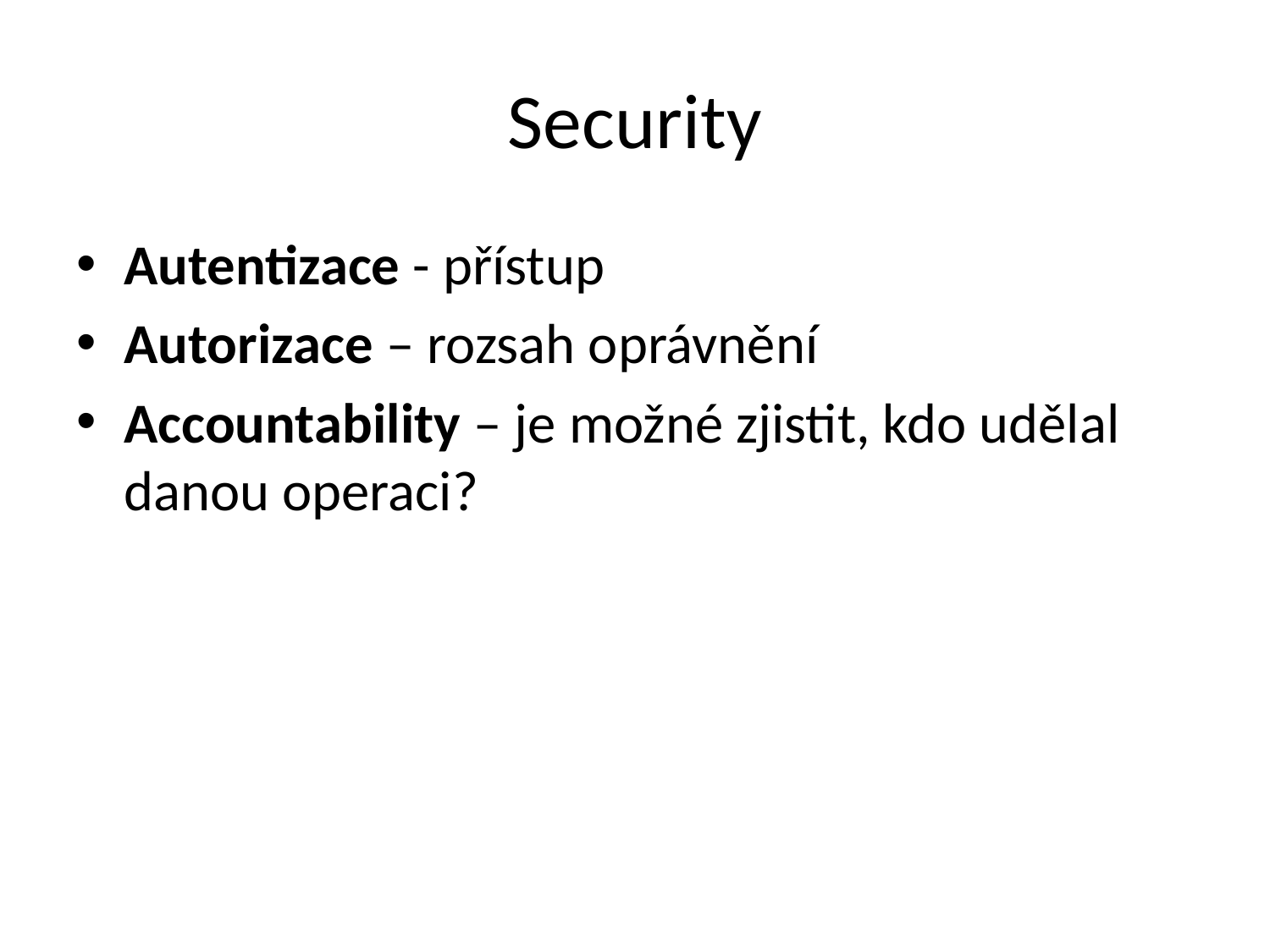

# Security
Autentizace - přístup
Autorizace – rozsah oprávnění
Accountability – je možné zjistit, kdo udělal danou operaci?